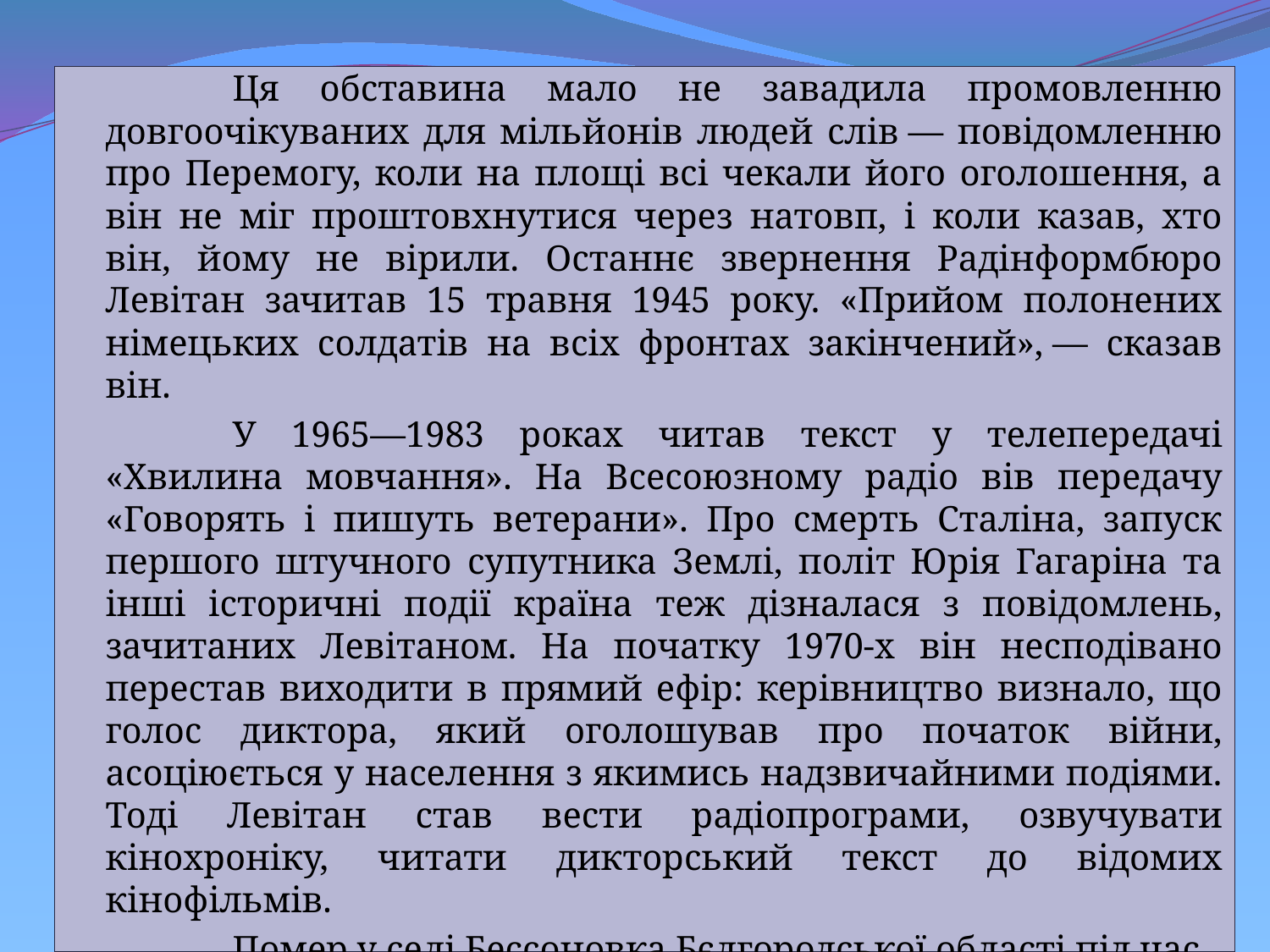

Ця обставина мало не завадила промовленню довгоочікуваних для мільйонів людей слів — повідомленню про Перемогу, коли на площі всі чекали його оголошення, а він не міг проштовхнутися через натовп, і коли казав, хто він, йому не вірили. Останнє звернення Радінформбюро Левітан зачитав 15 травня 1945 року. «Прийом полонених німецьких солдатів на всіх фронтах закінчений», — сказав він.
		У 1965—1983 роках читав текст у телепередачі «Хвилина мовчання». На Всесоюзному радіо вів передачу «Говорять і пишуть ветерани». Про смерть Сталіна, запуск першого штучного супутника Землі, політ Юрія Гагаріна та інші історичні події країна теж дізналася з повідомлень, зачитаних Левітаном. На початку 1970-х він несподівано перестав виходити в прямий ефір: керівництво визнало, що голос диктора, який оголошував про початок війни, асоціюється у населення з якимись надзвичайними подіями. Тоді Левітан став вести радіопрограми, озвучувати кінохроніку, читати дикторський текст до відомих кінофільмів.
		Помер у селі Бессоновка Бєлгородської області під час зустрічі з ветеранами Курської битви вночі проти 4 серпня 1983 року через зупинку серця, похований у Москві на Новодівочому цвинтарі.